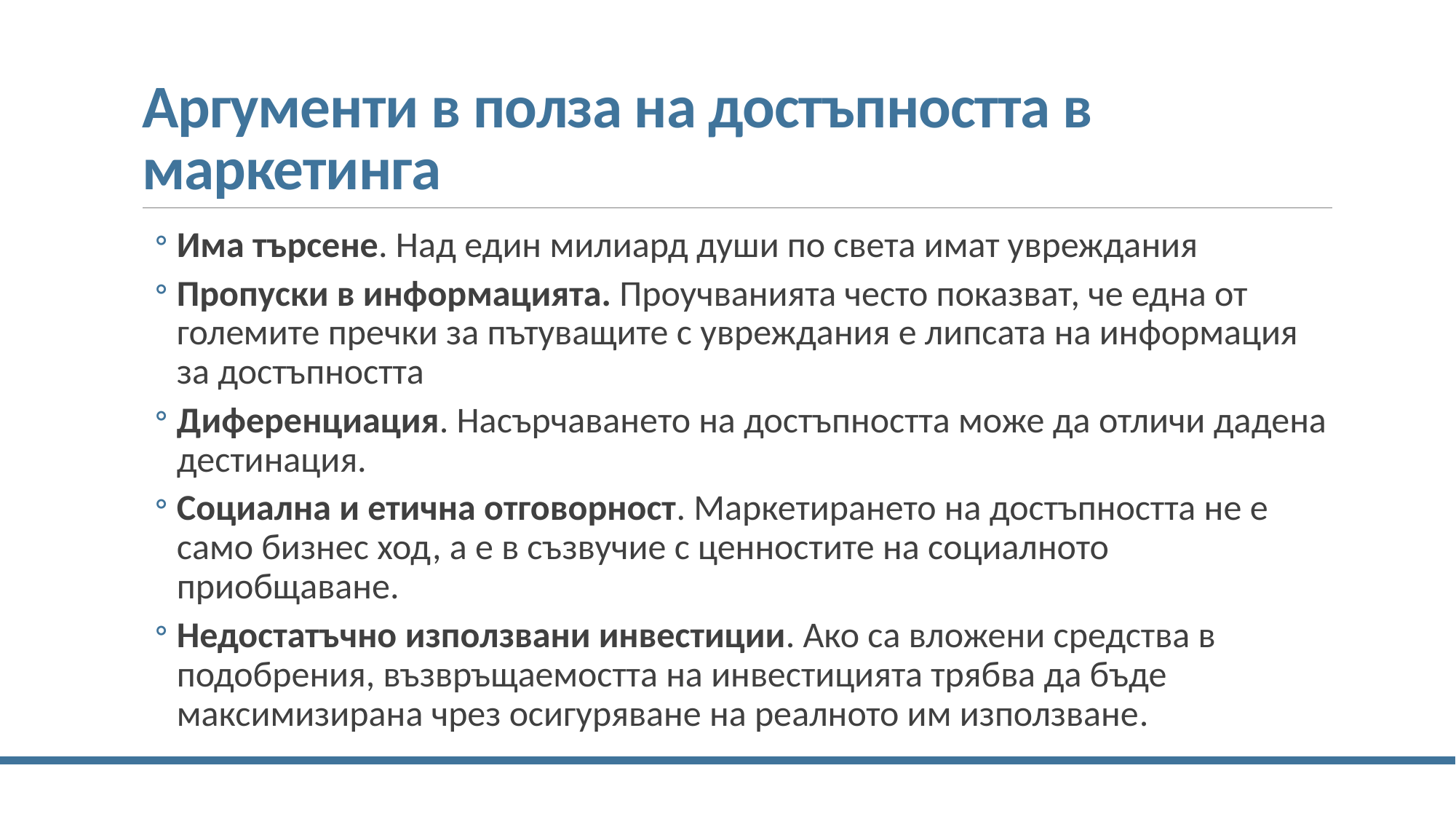

# Аргументи в полза на достъпността в маркетинга
Има търсене. Над един милиард души по света имат увреждания
Пропуски в информацията. Проучванията често показват, че една от големите пречки за пътуващите с увреждания е липсата на информация за достъпността
Диференциация. Насърчаването на достъпността може да отличи дадена дестинация.
Социална и етична отговорност. Маркетирането на достъпността не е само бизнес ход, а е в съзвучие с ценностите на социалното приобщаване.
Недостатъчно използвани инвестиции. Ако са вложени средства в подобрения, възвръщаемостта на инвестицията трябва да бъде максимизирана чрез осигуряване на реалното им използване.